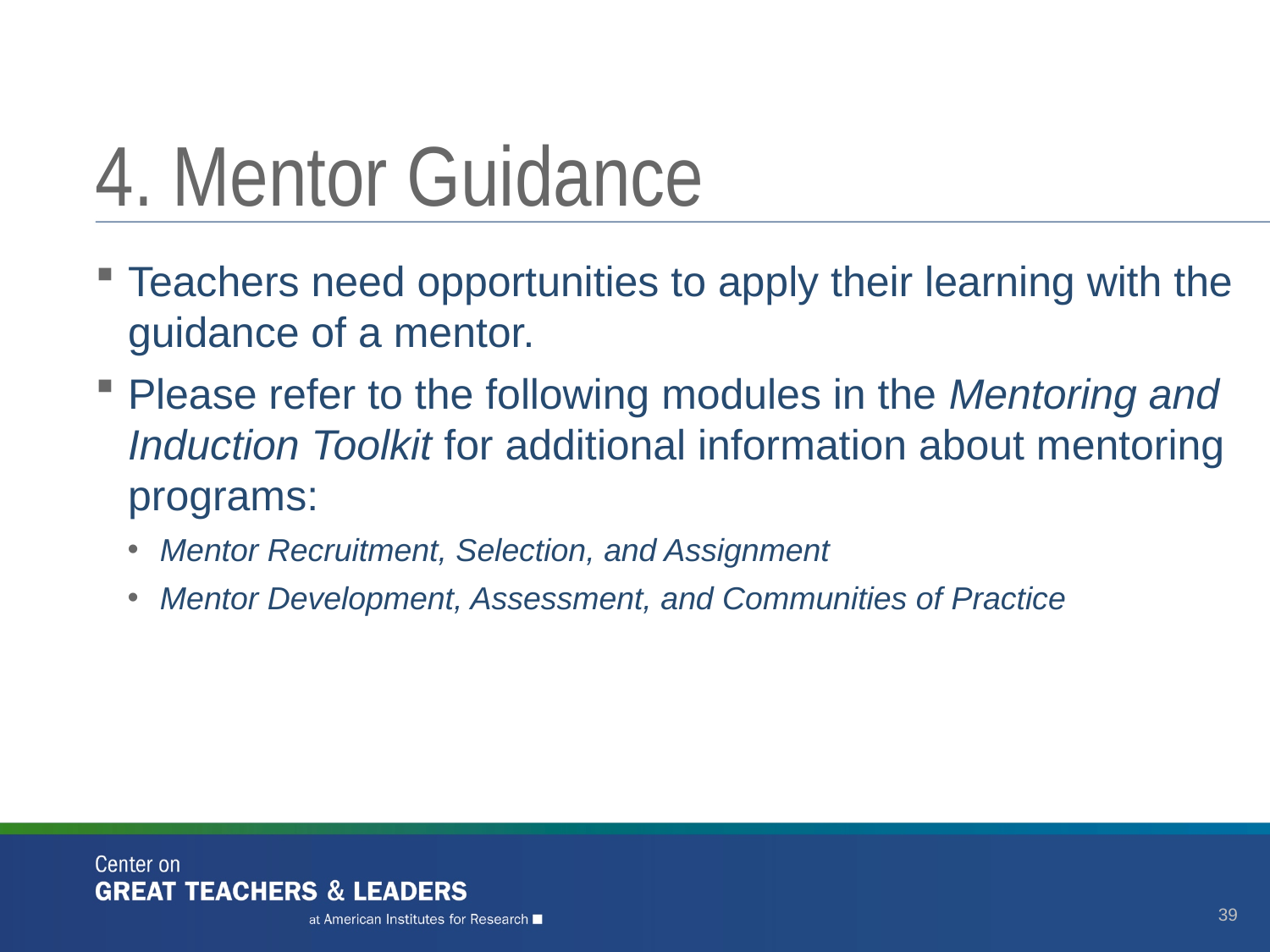

# 4. Mentor Guidance
Teachers need opportunities to apply their learning with the guidance of a mentor.
Please refer to the following modules in the Mentoring and Induction Toolkit for additional information about mentoring programs:
Mentor Recruitment, Selection, and Assignment
Mentor Development, Assessment, and Communities of Practice
39